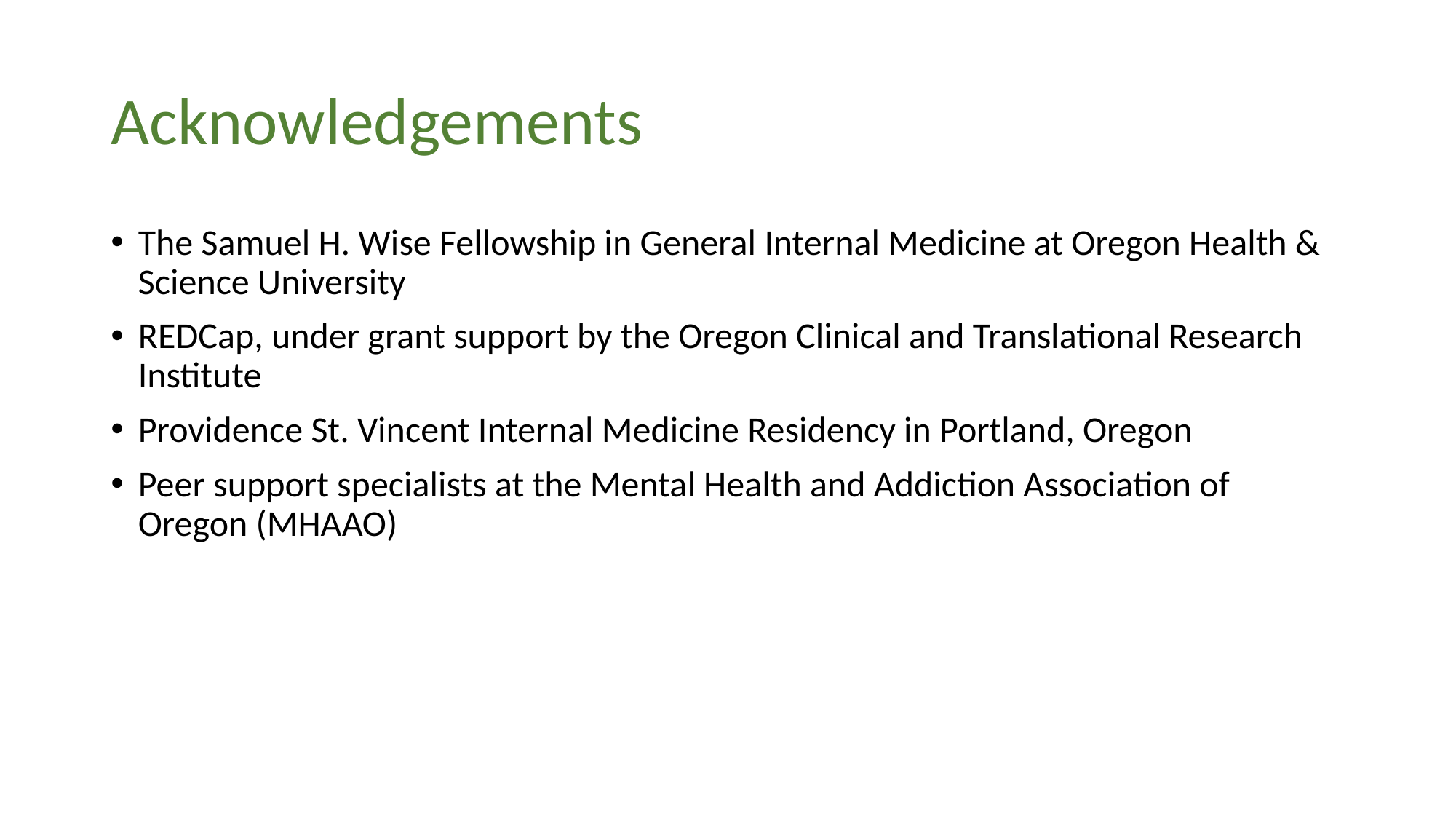

# Acknowledgements
The Samuel H. Wise Fellowship in General Internal Medicine at Oregon Health & Science University
REDCap, under grant support by the Oregon Clinical and Translational Research Institute
Providence St. Vincent Internal Medicine Residency in Portland, Oregon
Peer support specialists at the Mental Health and Addiction Association of Oregon (MHAAO)